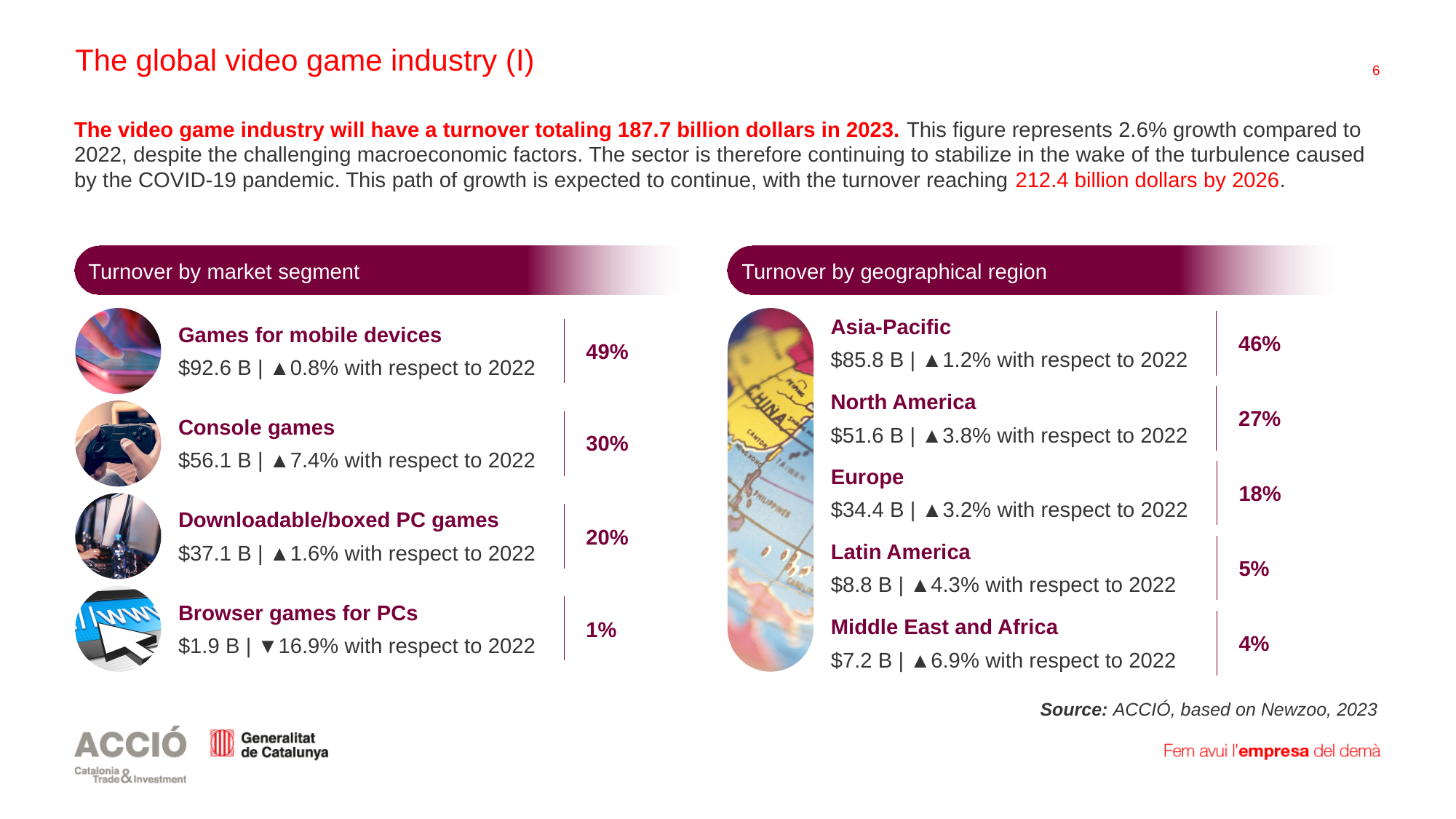

# The global video game industry (I)
The video game industry will have a turnover totaling 187.7 billion dollars in 2023. This figure represents 2.6% growth compared to 2022, despite the challenging macroeconomic factors. The sector is therefore continuing to stabilize in the wake of the turbulence caused by the COVID-19 pandemic. This path of growth is expected to continue, with the turnover reaching 212.4 billion dollars by 2026.
Turnover by market segment
Turnover by geographical region

Asia-Pacific
$85.8 B | ▲1.2% with respect to 2022
Games for mobile devices
$92.6 B | ▲0.8% with respect to 2022
46%
49%
North America
$51.6 B | ▲3.8% with respect to 2022
27%

Console games
$56.1 B | ▲7.4% with respect to 2022
30%
Europe
$34.4 B | ▲3.2% with respect to 2022
18%

Downloadable/boxed PC games
$37.1 B | ▲1.6% with respect to 2022
20%
Latin America
$8.8 B | ▲4.3% with respect to 2022
5%

Browser games for PCs
$1.9 B | ▼16.9% with respect to 2022
Middle East and Africa
$7.2 B | ▲6.9% with respect to 2022
1%
4%
Source: ACCIÓ, based on Newzoo, 2023